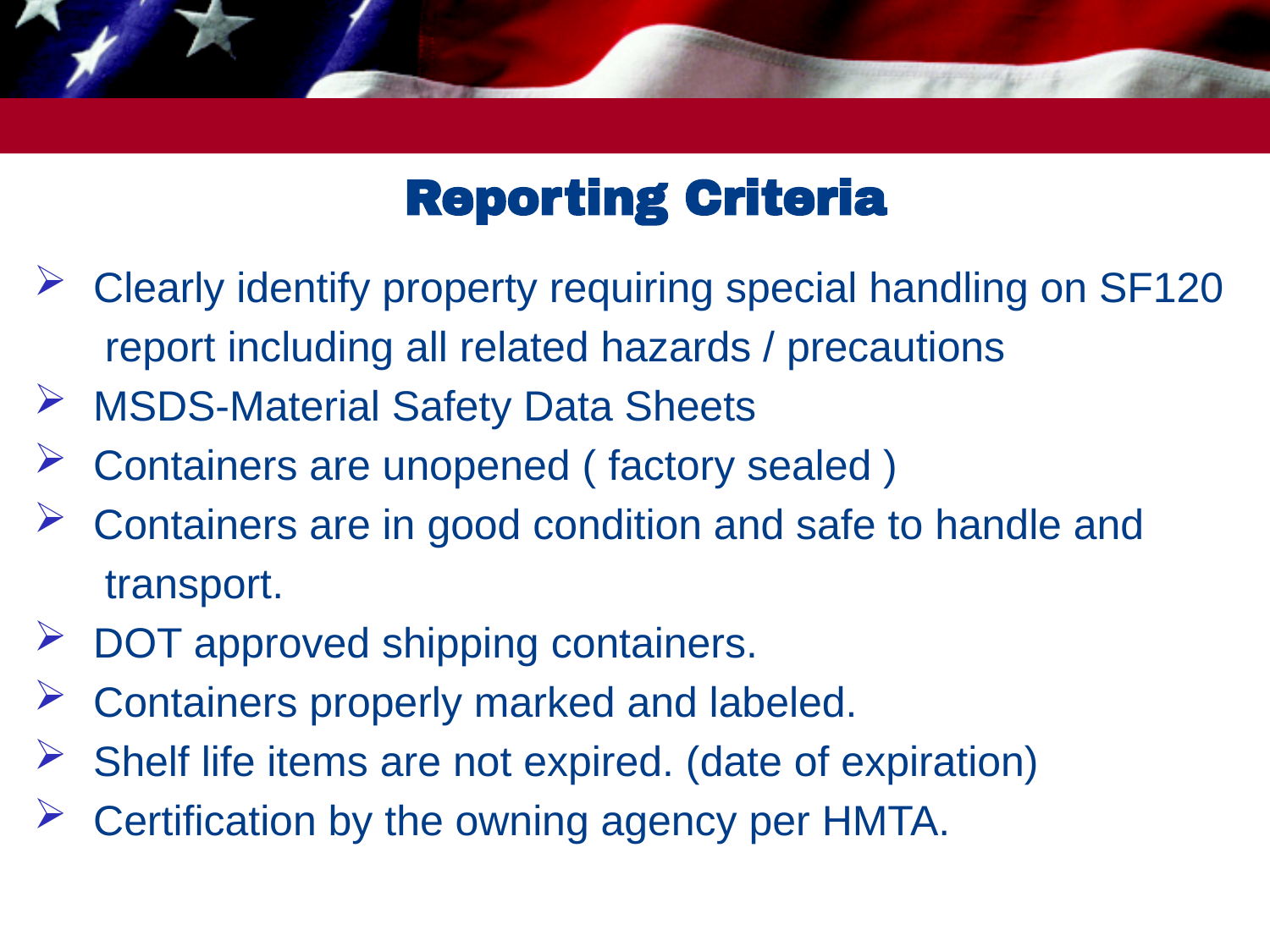

# Reporting Criteria
 Clearly identify property requiring special handling on SF120
      report including all related hazards / precautions
 MSDS-Material Safety Data Sheets
 Containers are unopened ( factory sealed )
 Containers are in good condition and safe to handle and
      transport.
 DOT approved shipping containers.
 Containers properly marked and labeled.
 Shelf life items are not expired. (date of expiration)
 Certification by the owning agency per HMTA.